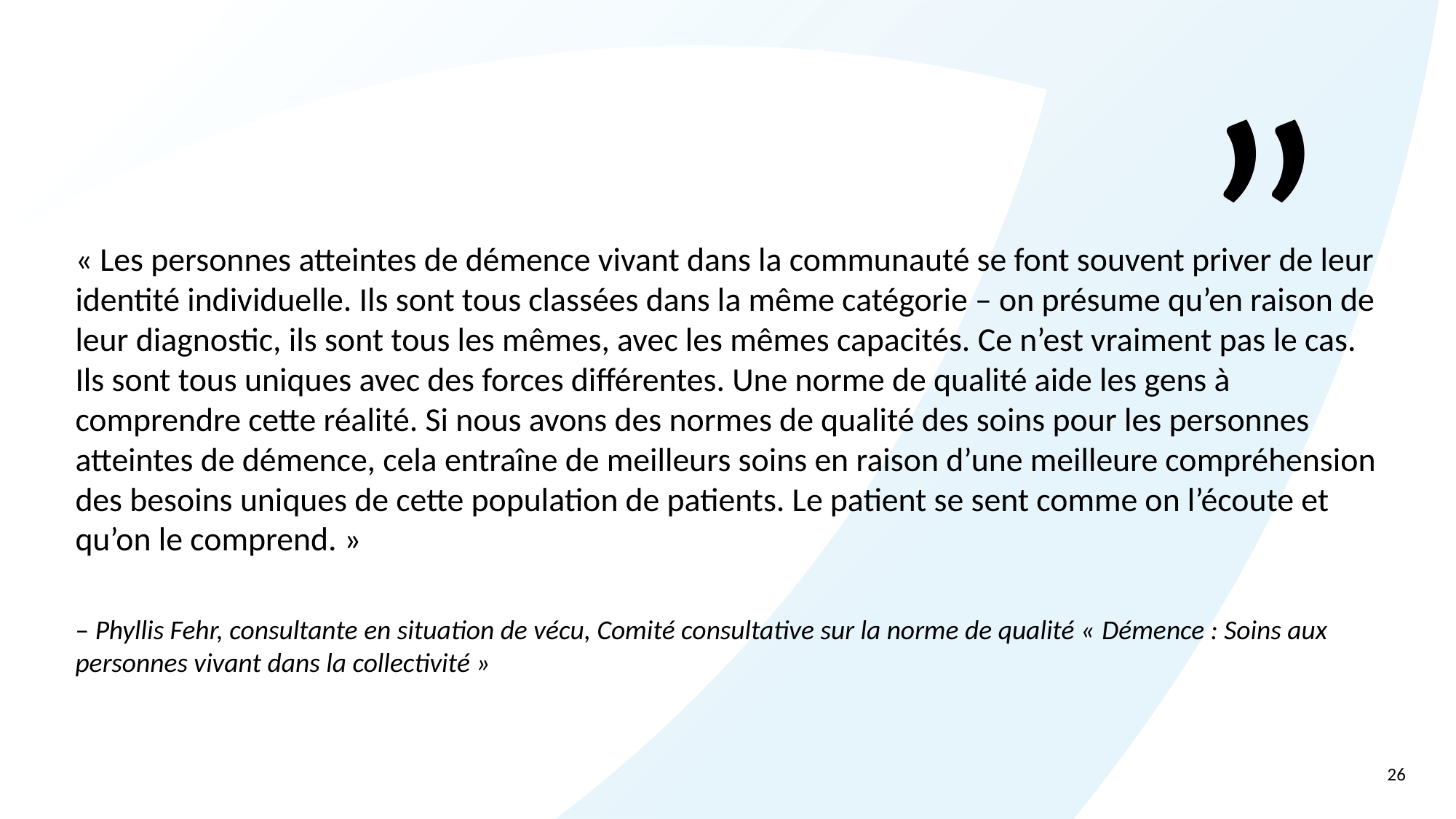

”
« Les personnes atteintes de démence vivant dans la communauté se font souvent priver de leur identité individuelle. Ils sont tous classées dans la même catégorie – on présume qu’en raison de leur diagnostic, ils sont tous les mêmes, avec les mêmes capacités. Ce n’est vraiment pas le cas. Ils sont tous uniques avec des forces différentes. Une norme de qualité aide les gens à comprendre cette réalité. Si nous avons des normes de qualité des soins pour les personnes atteintes de démence, cela entraîne de meilleurs soins en raison d’une meilleure compréhension des besoins uniques de cette population de patients. Le patient se sent comme on l’écoute et qu’on le comprend. »
– Phyllis Fehr, consultante en situation de vécu, Comité consultative sur la norme de qualité « Démence : Soins aux personnes vivant dans la collectivité »
26